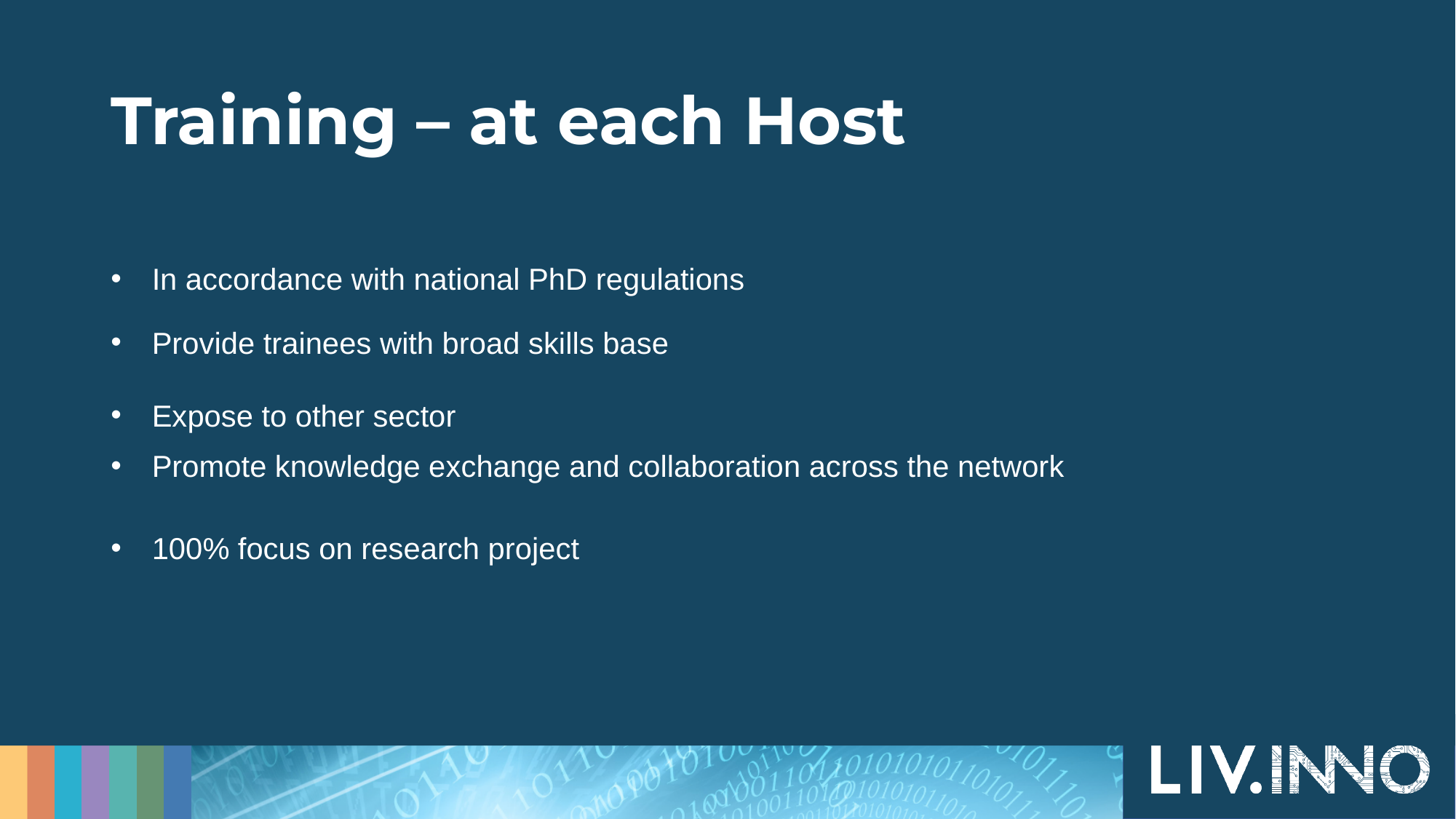

# Training – at each Host
In accordance with national PhD regulations
Provide trainees with broad skills base
Expose to other sector
Promote knowledge exchange and collaboration across the network
100% focus on research project